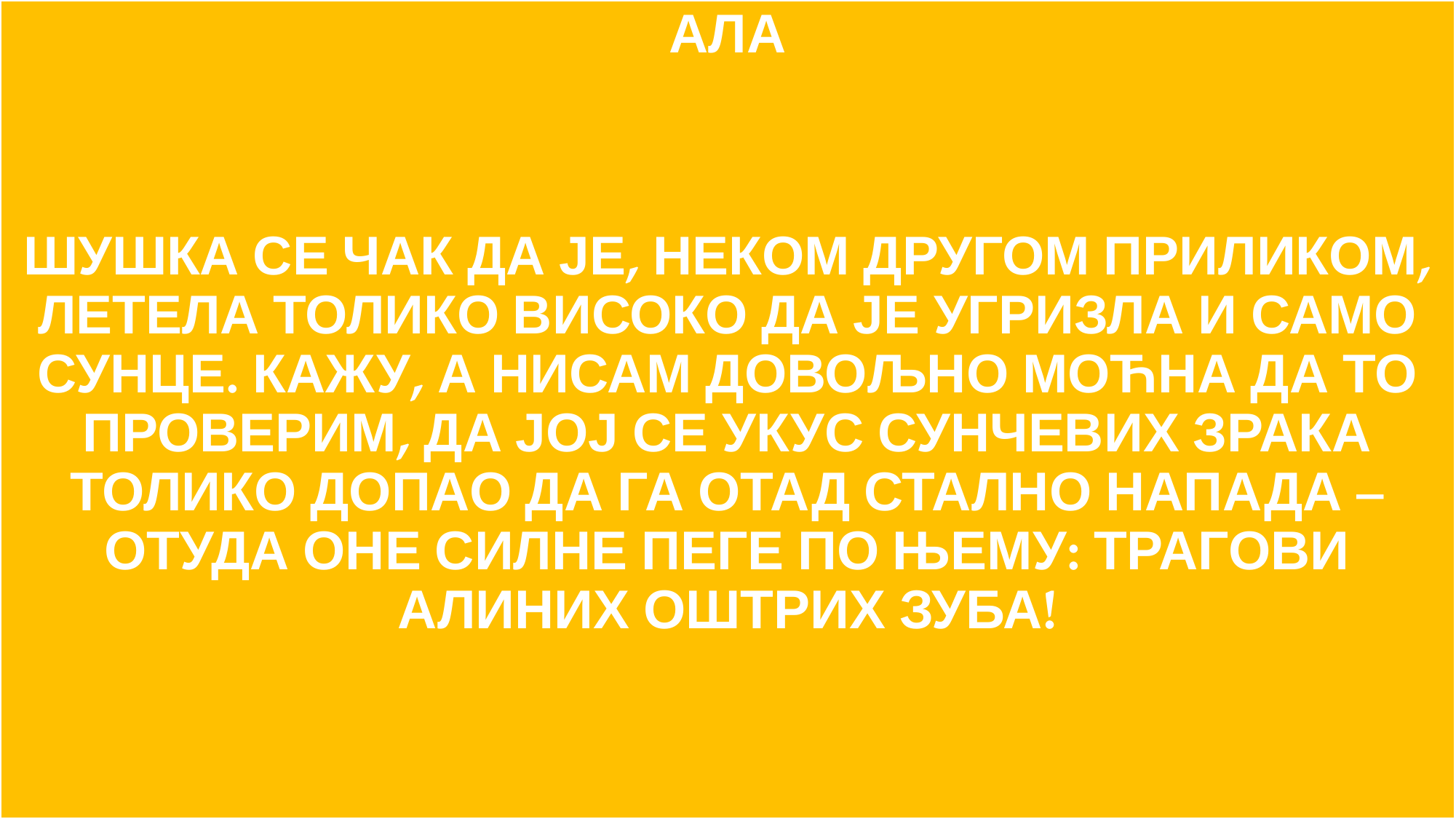

АЛА

ШУШКА СЕ ЧАК ДА ЈЕ, НЕКОМ ДРУГОМ ПРИЛИКОМ, ЛЕТЕЛА ТОЛИКО ВИСОКО ДА ЈЕ УГРИЗЛА И САМО СУНЦЕ. КАЖУ, А НИСАМ ДОВОЉНО МОЋНА ДА ТО ПРОВЕРИМ, ДА ЈОЈ СЕ УКУС СУНЧЕВИХ ЗРАКА ТОЛИКО ДОПАО ДА ГА ОТАД СТАЛНО НАПАДА – ОТУДА ОНЕ СИЛНЕ ПЕГЕ ПО ЊЕМУ: ТРАГОВИ АЛИНИХ ОШТРИХ ЗУБА!
#